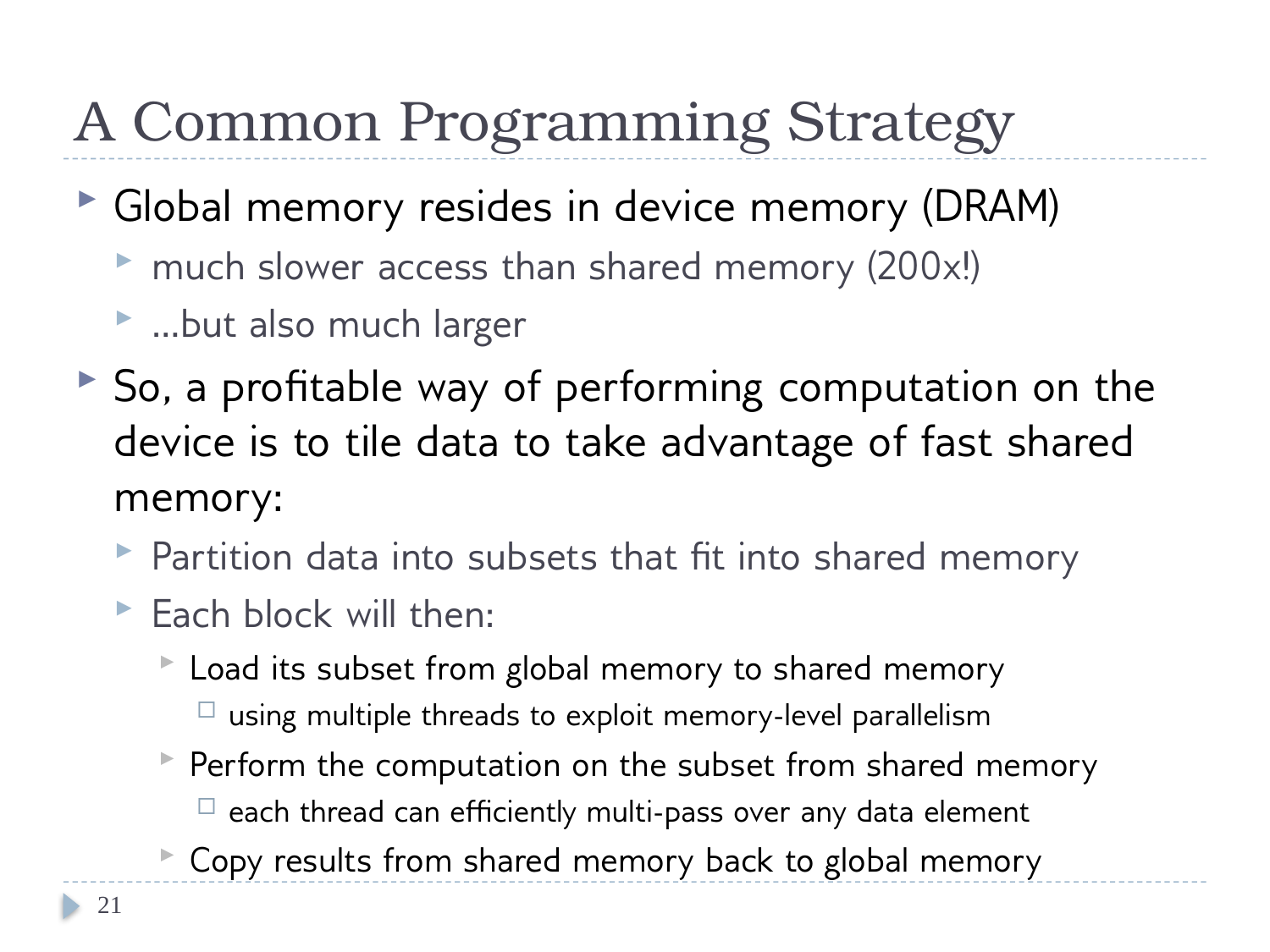

# A Common Programming Strategy
Global memory resides in device memory (DRAM)
much slower access than shared memory (200x!)
…but also much larger
So, a profitable way of performing computation on the device is to tile data to take advantage of fast shared memory:
Partition data into subsets that fit into shared memory
Each block will then:
Load its subset from global memory to shared memory
using multiple threads to exploit memory-level parallelism
Perform the computation on the subset from shared memory
each thread can efficiently multi-pass over any data element
Copy results from shared memory back to global memory
21